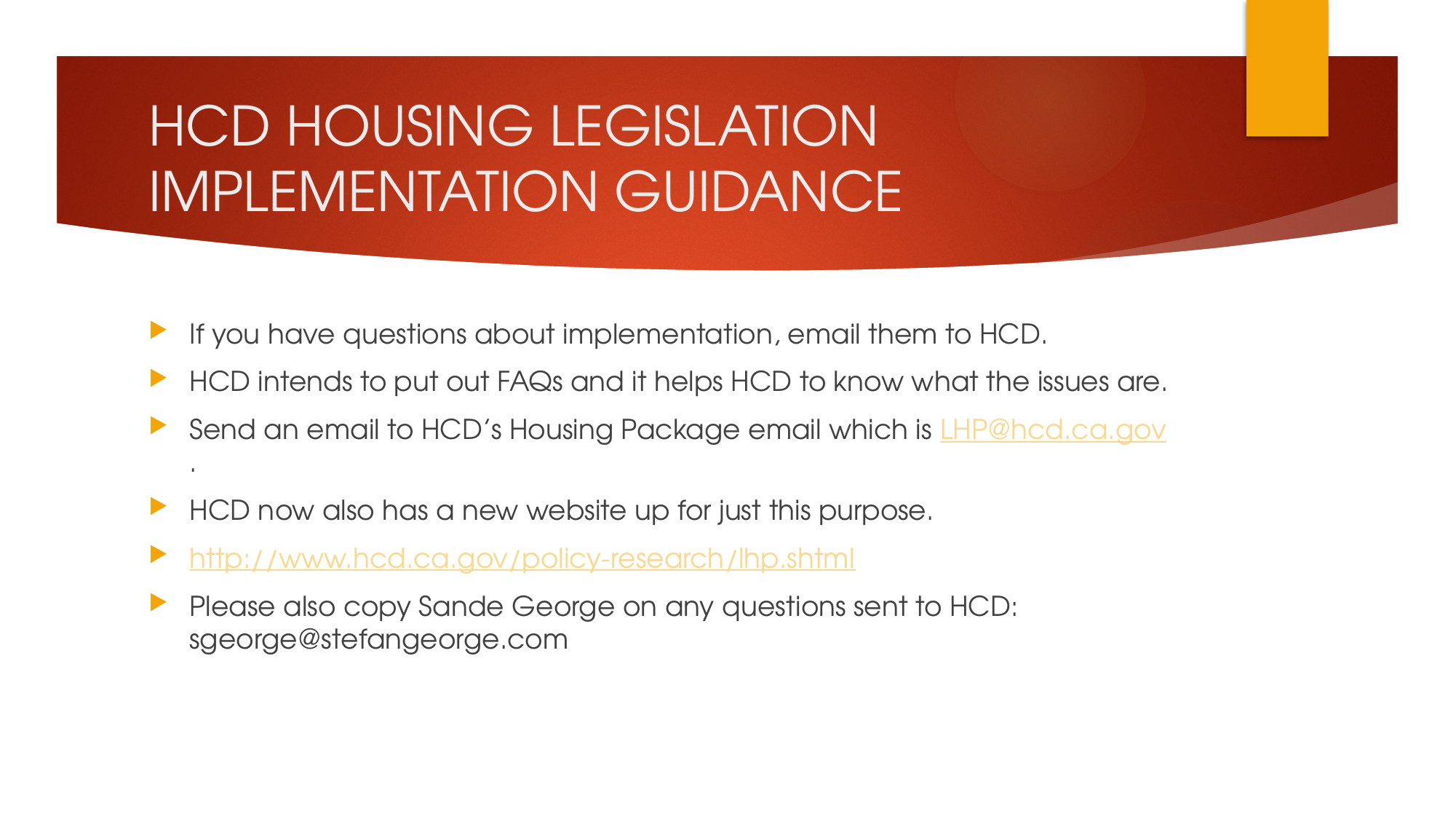

# HCD HOUSING LEGISLATION IMPLEMENTATION GUIDANCE
If you have questions about implementation, email them to HCD.
HCD intends to put out FAQs and it helps HCD to know what the issues are.
Send an email to HCD’s Housing Package email which is LHP@hcd.ca.gov.
HCD now also has a new website up for just this purpose.
http://www.hcd.ca.gov/policy-research/lhp.shtml
Please also copy Sande George on any questions sent to HCD: sgeorge@stefangeorge.com